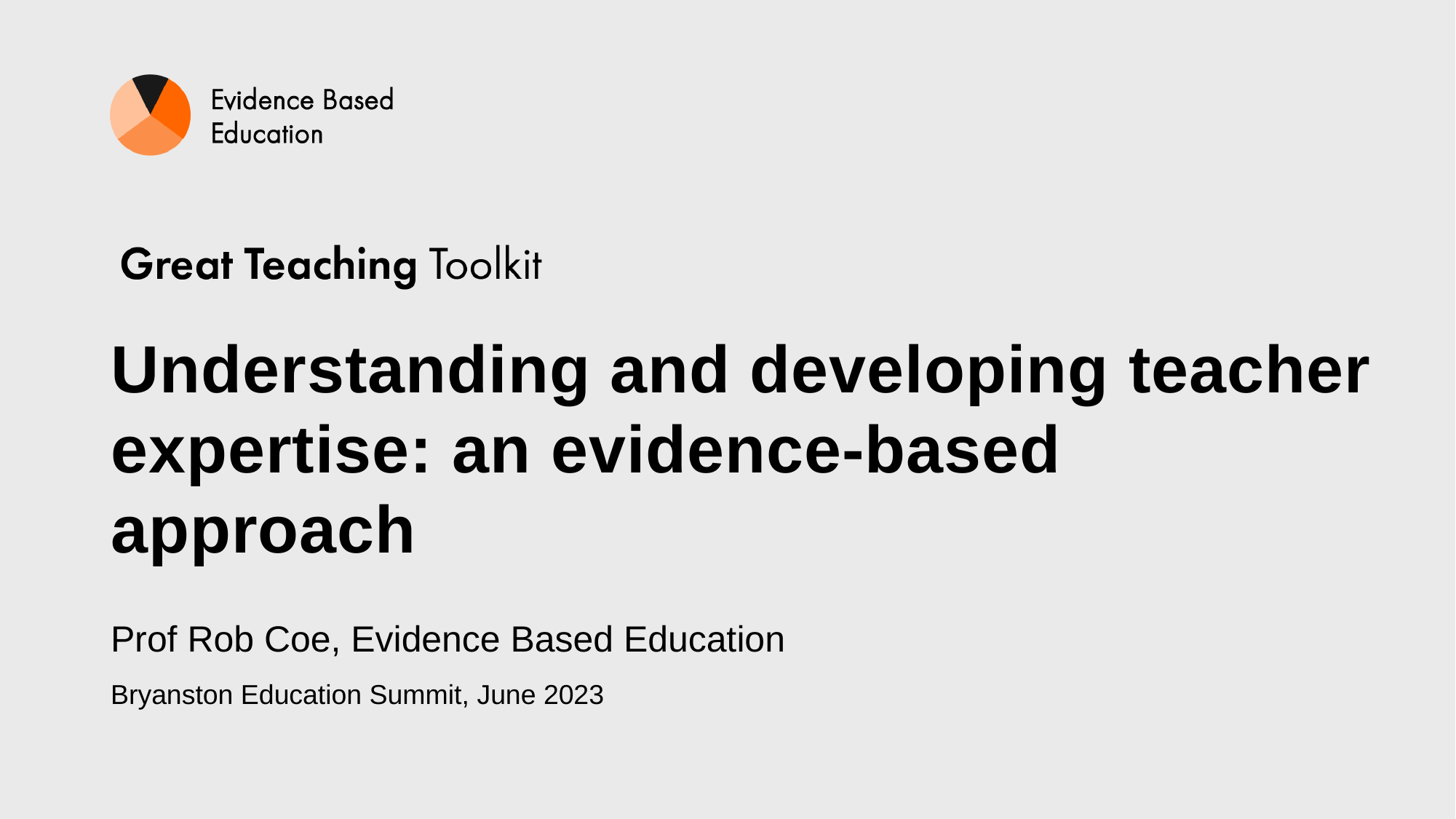

# Understanding and developing teacher expertise: an evidence-based approach
Prof Rob Coe, Evidence Based Education
Bryanston Education Summit, June 2023